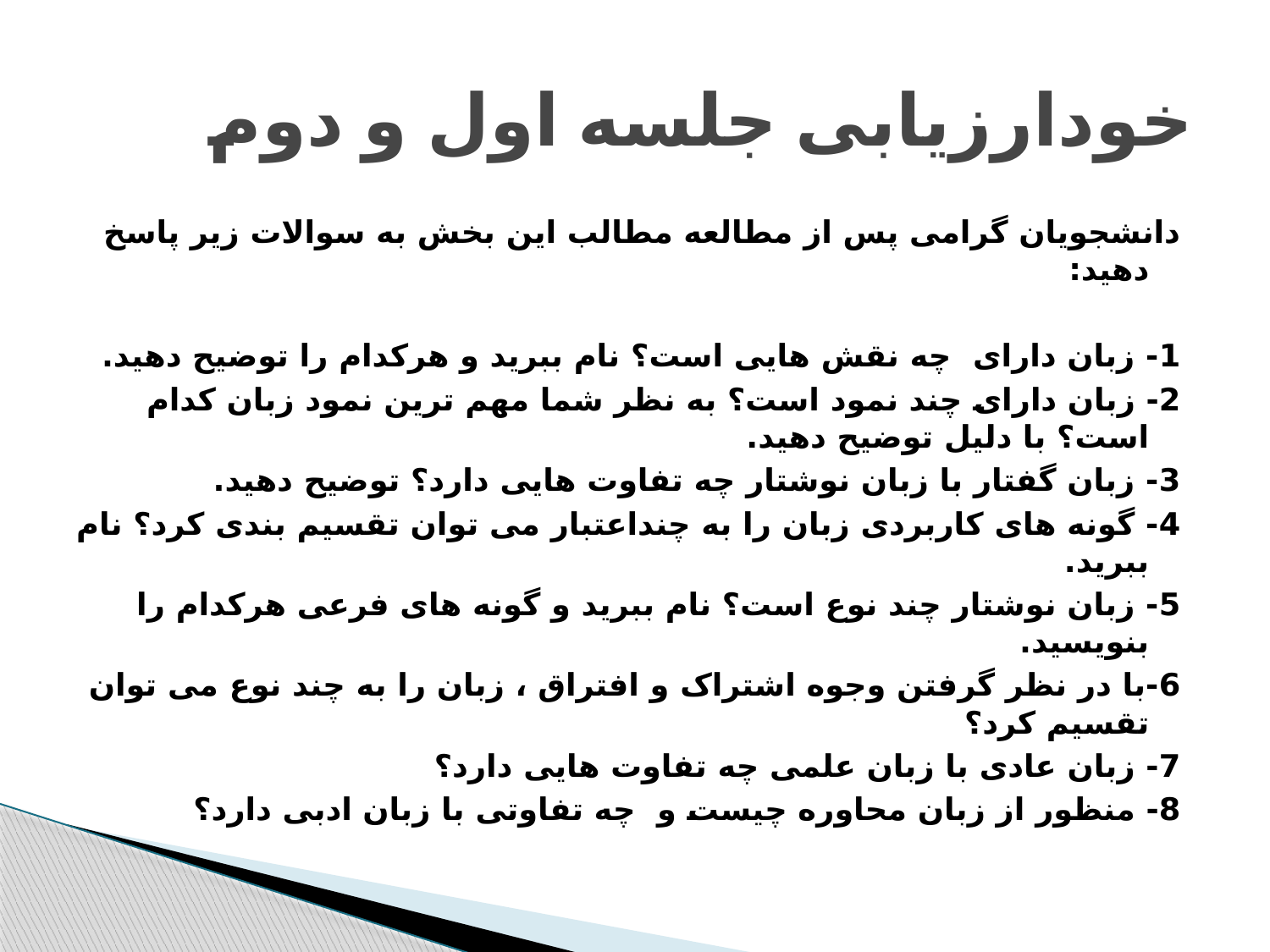

# خودارزیابی جلسه اول و دوم
دانشجویان گرامی پس از مطالعه مطالب این بخش به سوالات زیر پاسخ دهید:

1- زبان دارای  چه نقش هایی است؟ نام ببرید و هرکدام را توضیح دهید.
2- زبان دارای چند نمود است؟ به نظر شما مهم ترین نمود زبان کدام است؟ با دلیل توضیح دهید.
3- زبان گفتار با زبان نوشتار چه تفاوت هایی دارد؟ توضیح دهید.
4- گونه های کاربردی زبان را به چنداعتبار می توان تقسیم بندی کرد؟ نام ببرید.
5- زبان نوشتار چند نوع است؟ نام ببرید و گونه های فرعی هرکدام را بنویسید.
6-با در نظر گرفتن وجوه اشتراک و افتراق ، زبان را به چند نوع می توان تقسیم کرد؟
7- زبان عادی با زبان علمی چه تفاوت هایی دارد؟
8- منظور از زبان محاوره چیست و  چه تفاوتی با زبان ادبی دارد؟